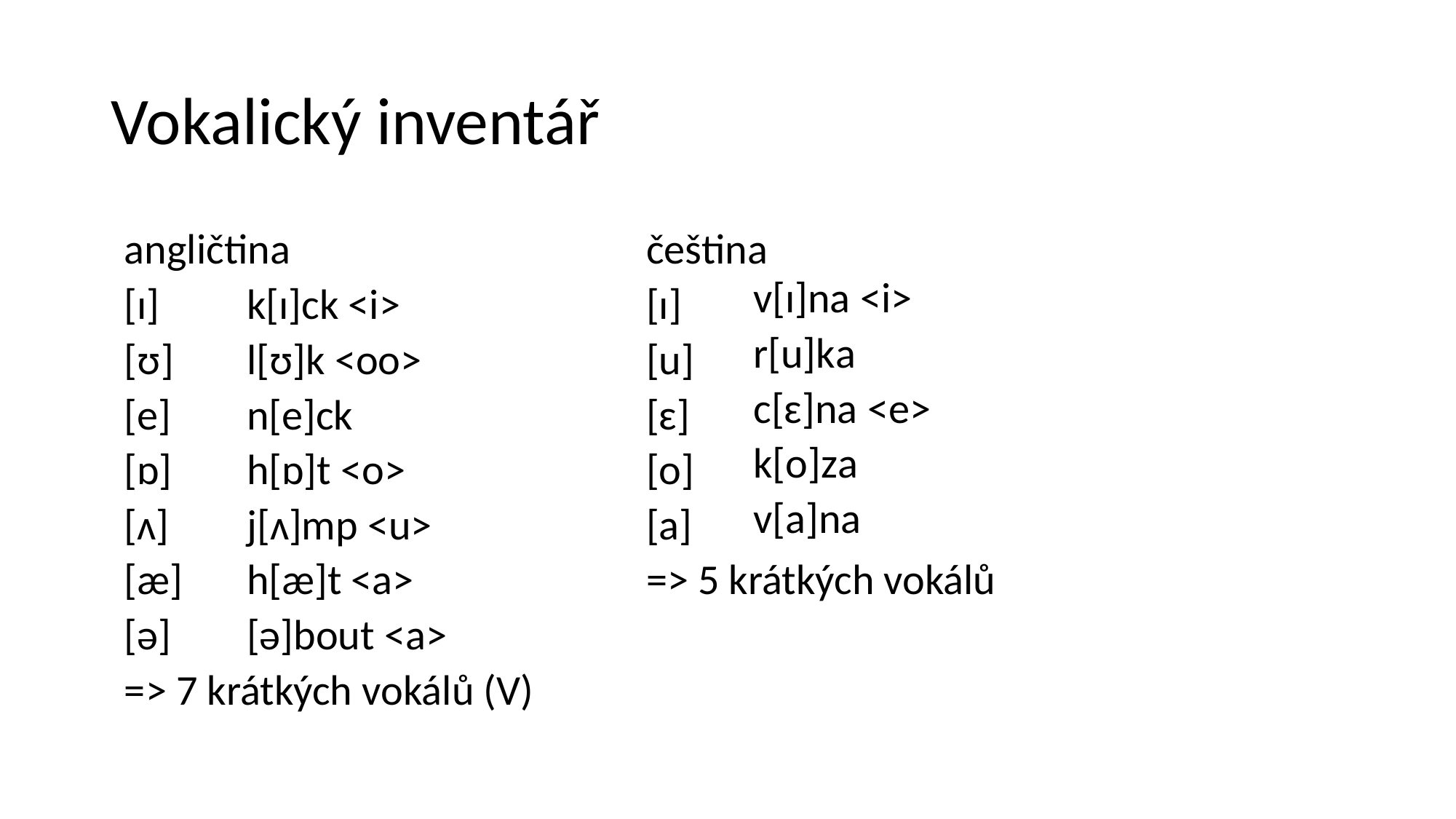

# Vokalický inventář

| angličtina |  | čeština |  |  |  |  |  |  |  |  |  |
| --- | --- | --- | --- | --- | --- | --- | --- | --- | --- | --- | --- |
| [ɪ] | k[ɪ]ck <i> | [ɪ] | v[ɪ]na <i> | v[ɪ]na <i> |  | v[i]na |  |  |  |  |  |
| [ʊ] | l[ʊ]k <oo> | [u] | r[u]ka | r[u]ka |  | pot[u]ček <ů> |  |  |  |  |  |
| [e] | n[e]ck | [ɛ] | c[ɛ]na <e> | c[ɛ]na <e> |  | c[e]na |  |  |  |  |  |
| [ɒ] | h[ɒ]t <o> | [o] | k[o]za | k[o]za |  | k[o]za |  |  |  |  |  |
| [ʌ] | j[ʌ]mp <u> | [a] | v[a]na | v[a]na |  | v[a]na |  |  |  |  |  |
| [æ] | h[æ]t <a> | => 5 krátkých vokálů |  |  |  | r[ɔ]k[ɛ] <ruky> |  |  |  |  |  |
| [ə] | [ə]bout <a> |  |  |  |  |  |  |  |  |  |  |
| => 7 krátkých vokálů (V) |  |  |  |  |  |  |  |  |  |  |  |
|  |  |  |  |  |  |  |  |  |  |  |  |